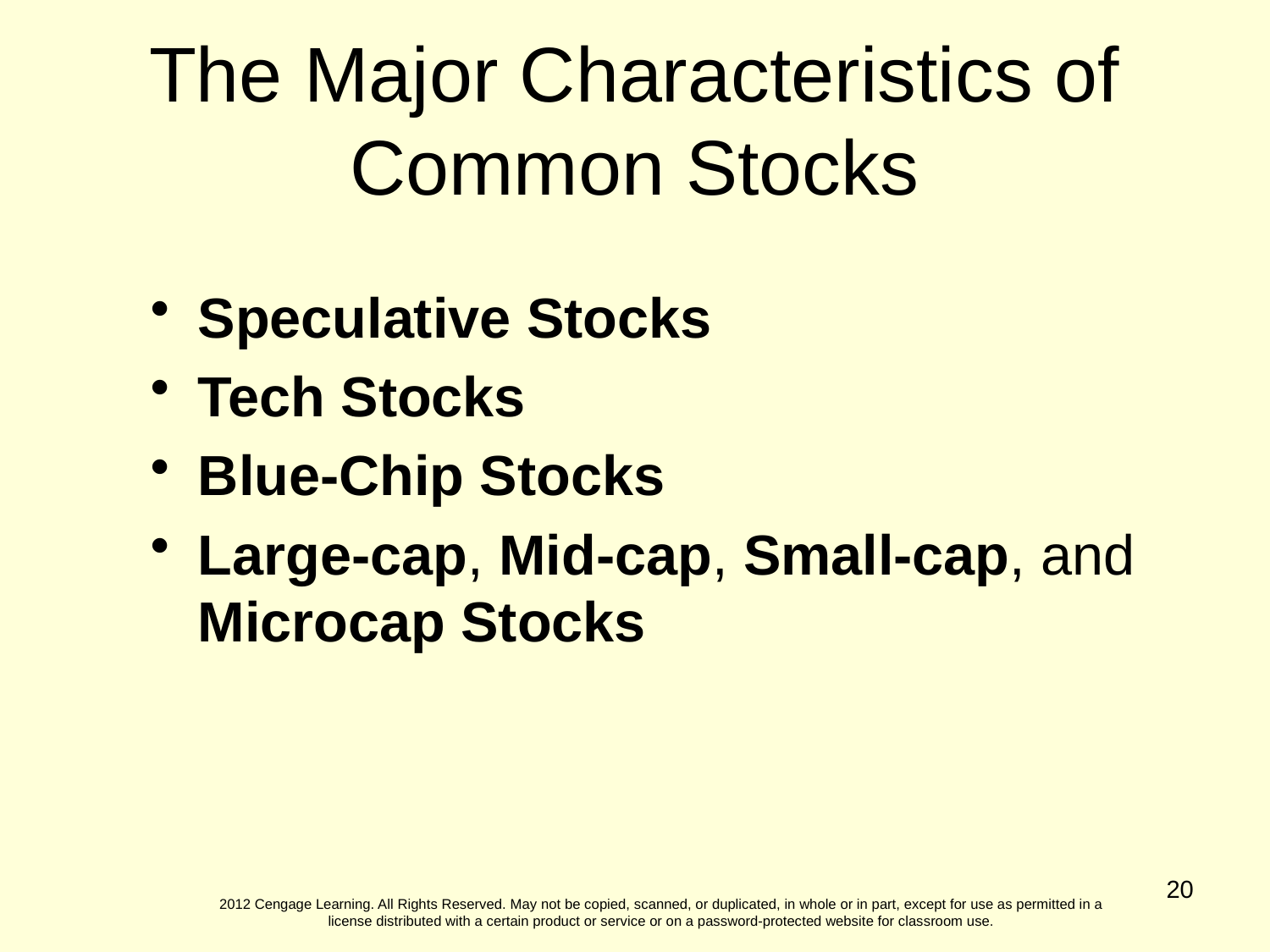

The Major Characteristics of Common Stocks
Speculative Stocks
Tech Stocks
Blue-Chip Stocks
Large-cap, Mid-cap, Small-cap, and Microcap Stocks
20
2012 Cengage Learning. All Rights Reserved. May not be copied, scanned, or duplicated, in whole or in part, except for use as permitted in a license distributed with a certain product or service or on a password-protected website for classroom use.